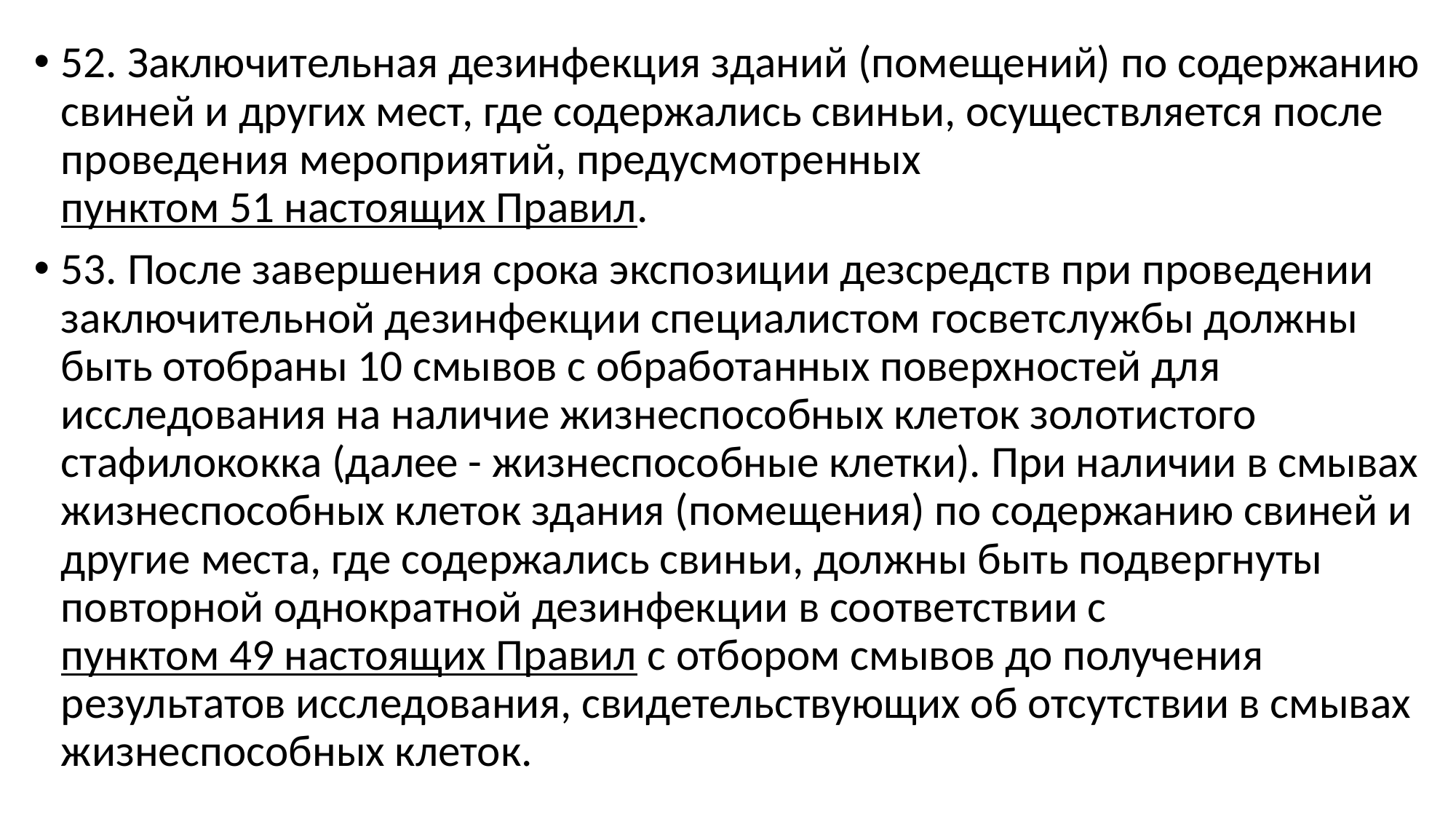

52. Заключительная дезинфекция зданий (помещений) по содержанию свиней и других мест, где содержались свиньи, осуществляется после проведения мероприятий, предусмотренных пунктом 51 настоящих Правил.
53. После завершения срока экспозиции дезсредств при проведении заключительной дезинфекции специалистом госветслужбы должны быть отобраны 10 смывов с обработанных поверхностей для исследования на наличие жизнеспособных клеток золотистого стафилококка (далее - жизнеспособные клетки). При наличии в смывах жизнеспособных клеток здания (помещения) по содержанию свиней и другие места, где содержались свиньи, должны быть подвергнуты повторной однократной дезинфекции в соответствии с пунктом 49 настоящих Правил с отбором смывов до получения результатов исследования, свидетельствующих об отсутствии в смывах жизнеспособных клеток.